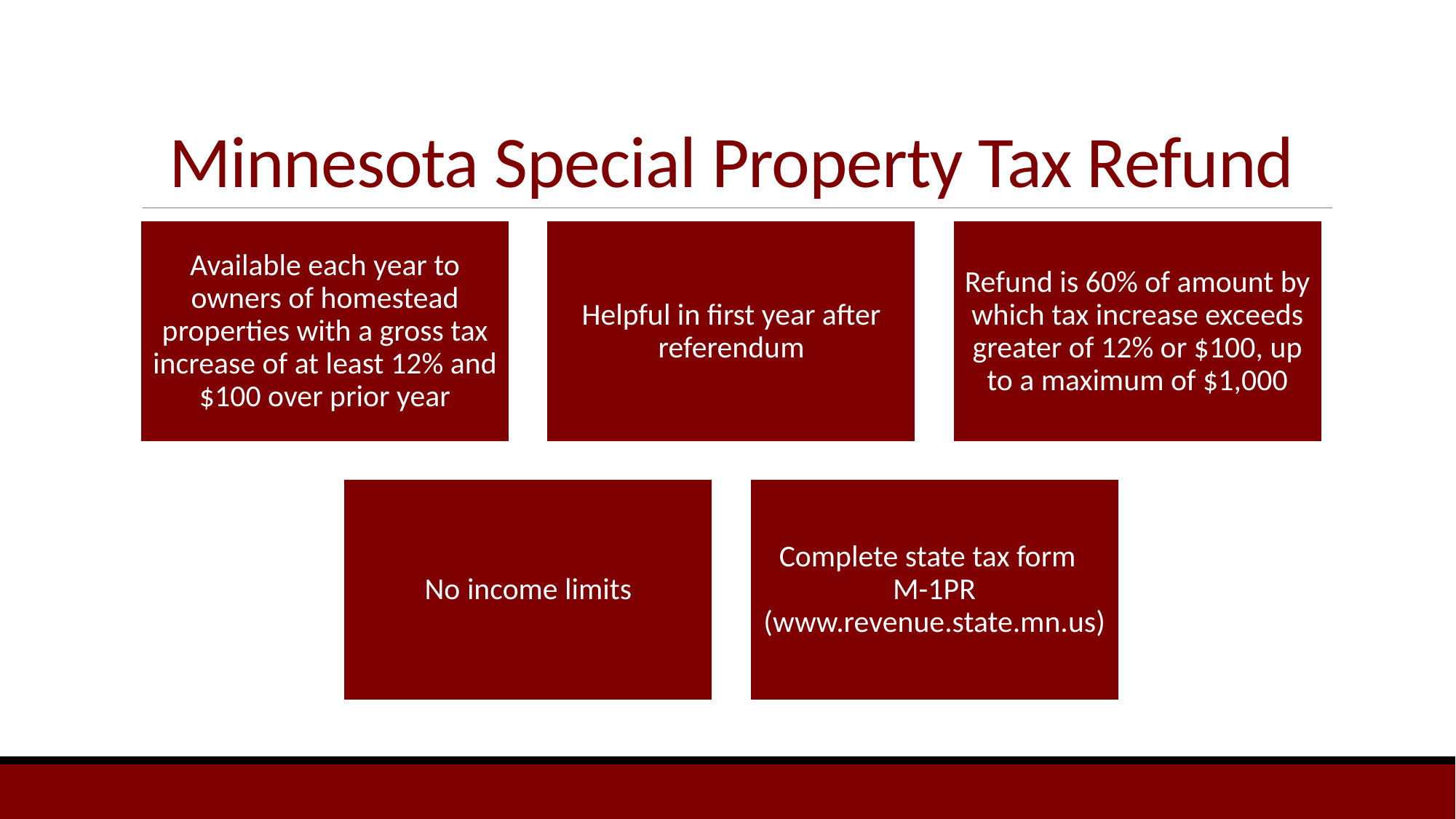

# Minnesota Special Property Tax Refund
Available each year to owners of homestead properties with a gross tax increase of at least 12% and $100 over prior year
Helpful in first year after referendum
Refund is 60% of amount by which tax increase exceeds greater of 12% or $100, up to a maximum of $1,000
No income limits
Complete state tax form   M-1PR (www.revenue.state.mn.us)